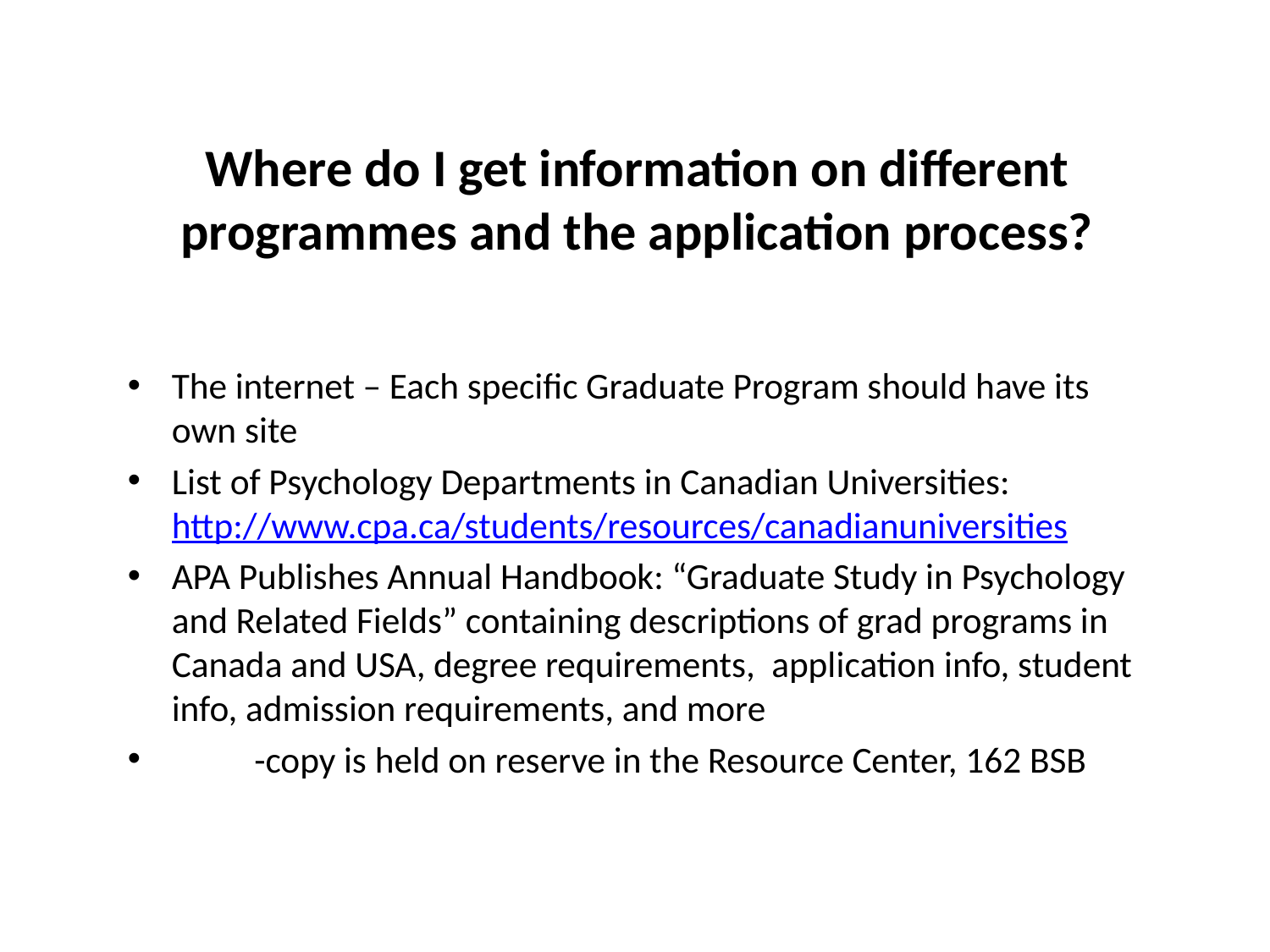

# Where do I get information on different programmes and the application process?
The internet – Each specific Graduate Program should have its own site
List of Psychology Departments in Canadian Universities: http://www.cpa.ca/students/resources/canadianuniversities
APA Publishes Annual Handbook: “Graduate Study in Psychology and Related Fields” containing descriptions of grad programs in Canada and USA, degree requirements,  application info, student info, admission requirements, and more
	-copy is held on reserve in the Resource Center, 162 BSB